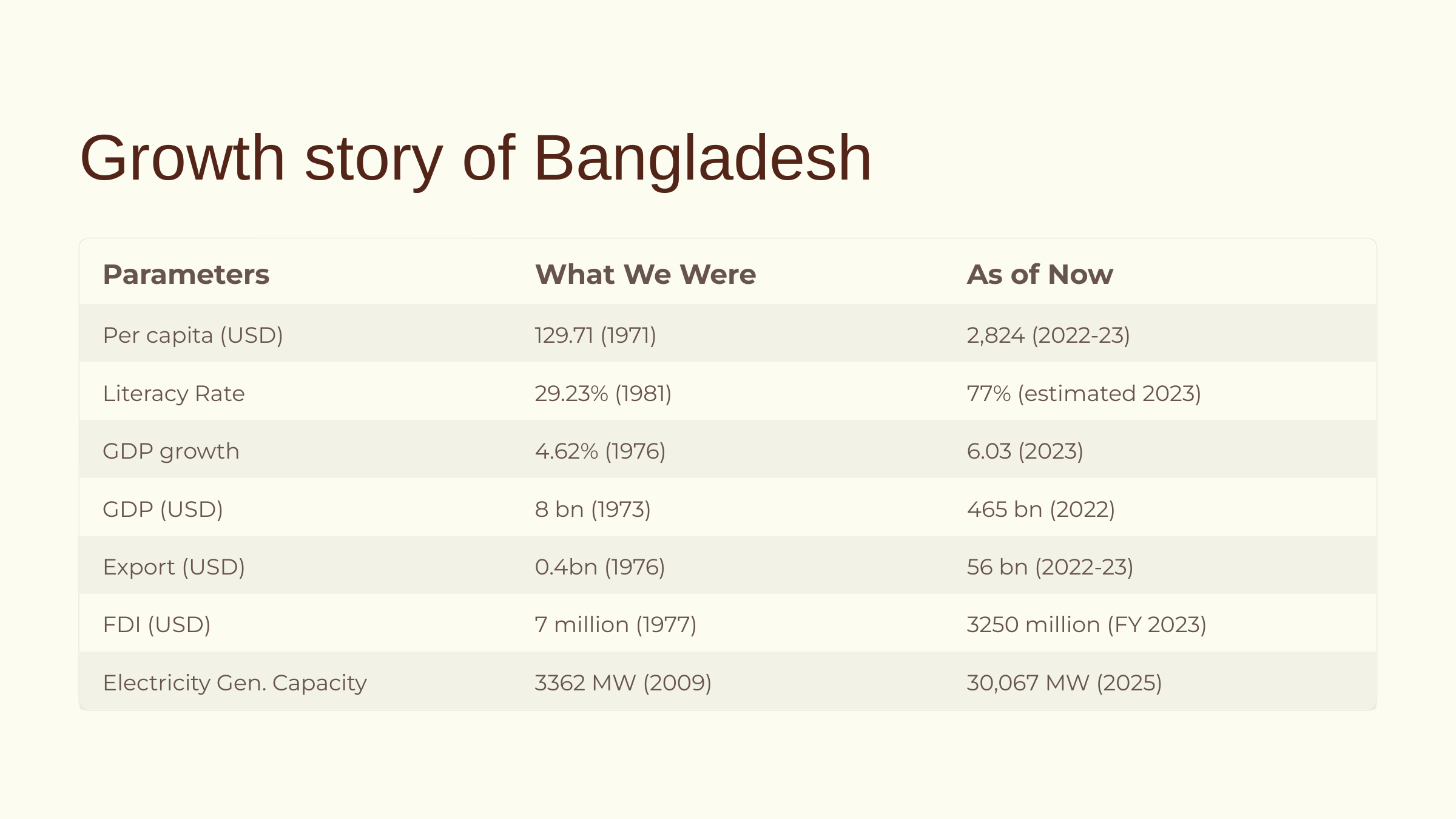

Growth story of Bangladesh

Parameters
What We Were
As of Now

Per capita (USD)
129.71 (1971)
2,824 (2022-23)

Literacy Rate
29.23% (1981)
77% (estimated 2023)

GDP growth
4.62% (1976)
6.03 (2023)

GDP (USD)
8 bn (1973)
465 bn (2022)

Export (USD)
0.4bn (1976)
56 bn (2022-23)

FDI (USD)
7 million (1977)
3250 million (FY 2023)

Electricity Gen. Capacity
3362 MW (2009)
30,067 MW (2025)